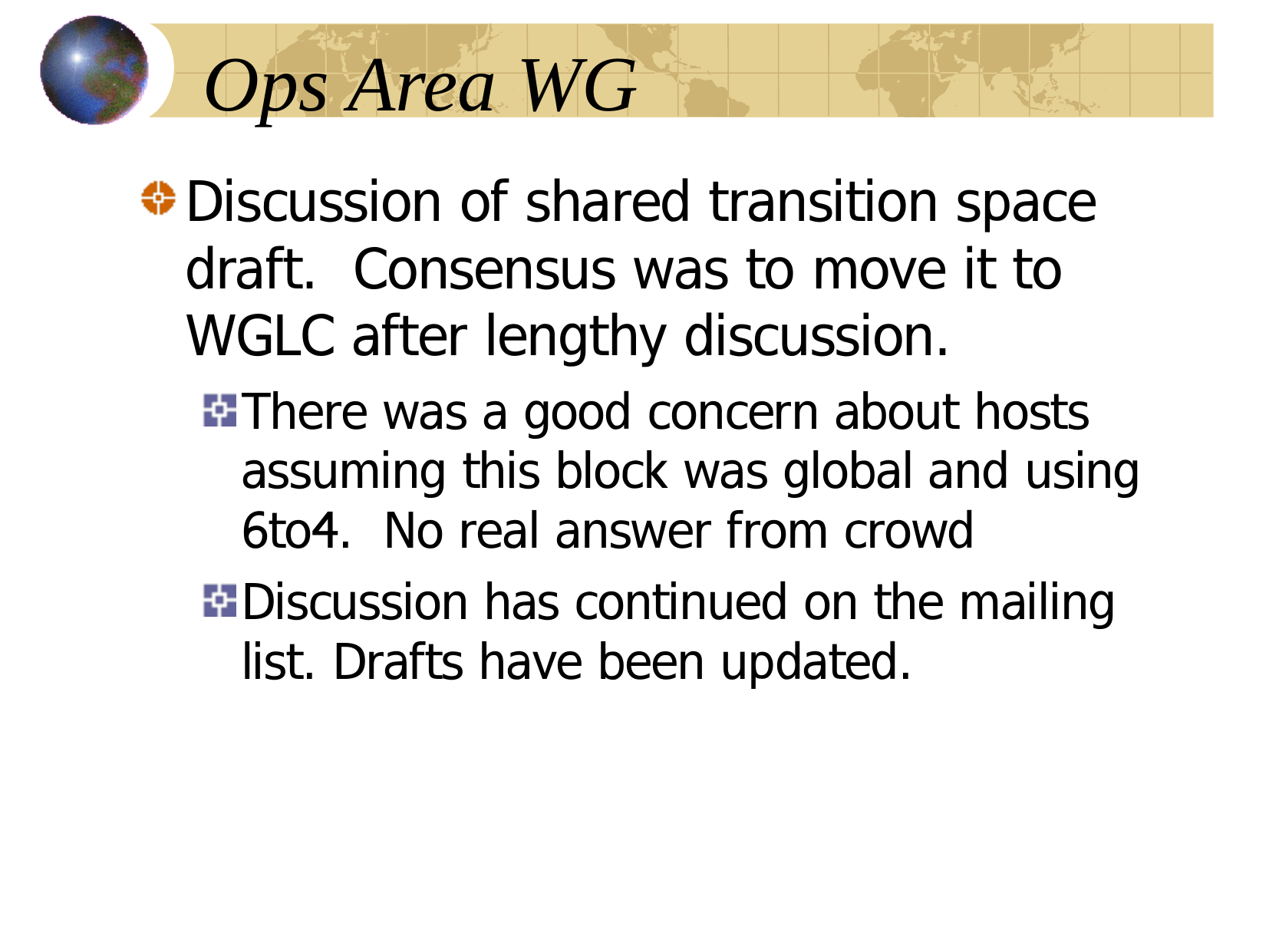

# Ops Area WG
Discussion of shared transition space draft.  Consensus was to move it to WGLC after lengthy discussion.
There was a good concern about hosts assuming this block was global and using 6to4.  No real answer from crowd
Discussion has continued on the mailing list. Drafts have been updated.